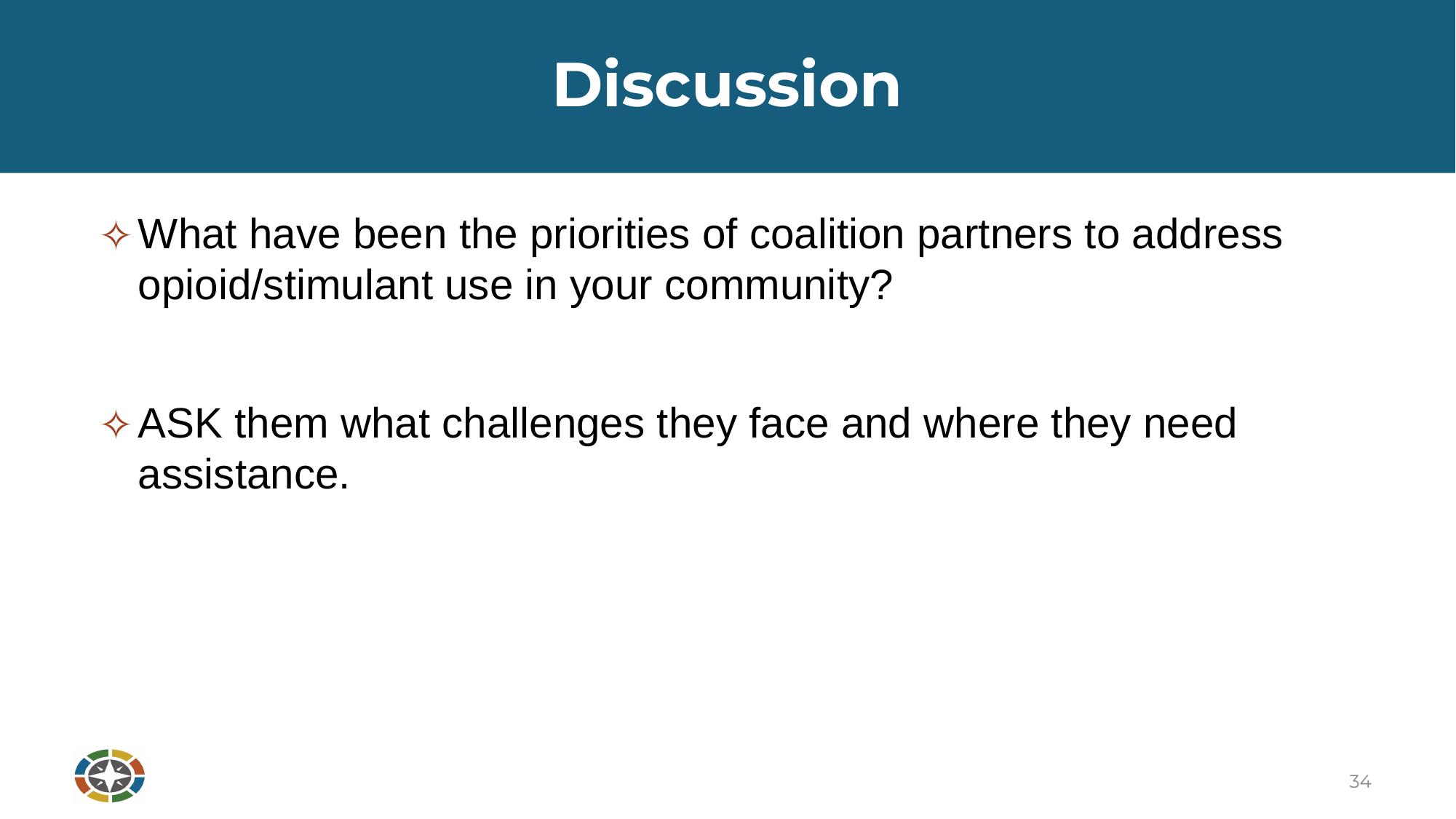

# Discussion
What have been the priorities of coalition partners to address opioid/stimulant use in your community?

ASK them what challenges they face and where they need assistance.
34